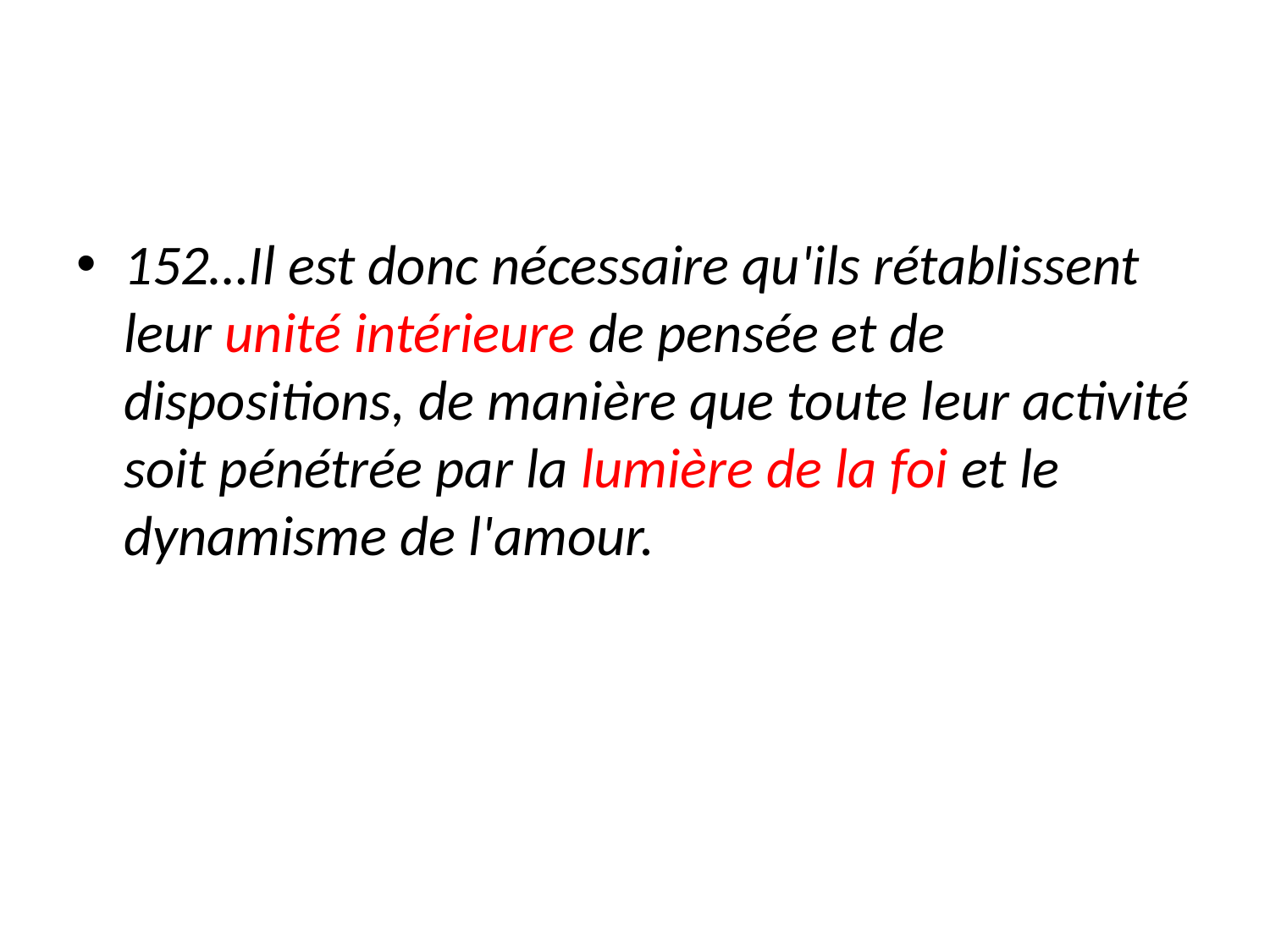

#
152…Il est donc nécessaire qu'ils rétablissent leur unité intérieure de pensée et de dispositions, de manière que toute leur activité soit pénétrée par la lumière de la foi et le dynamisme de l'amour.